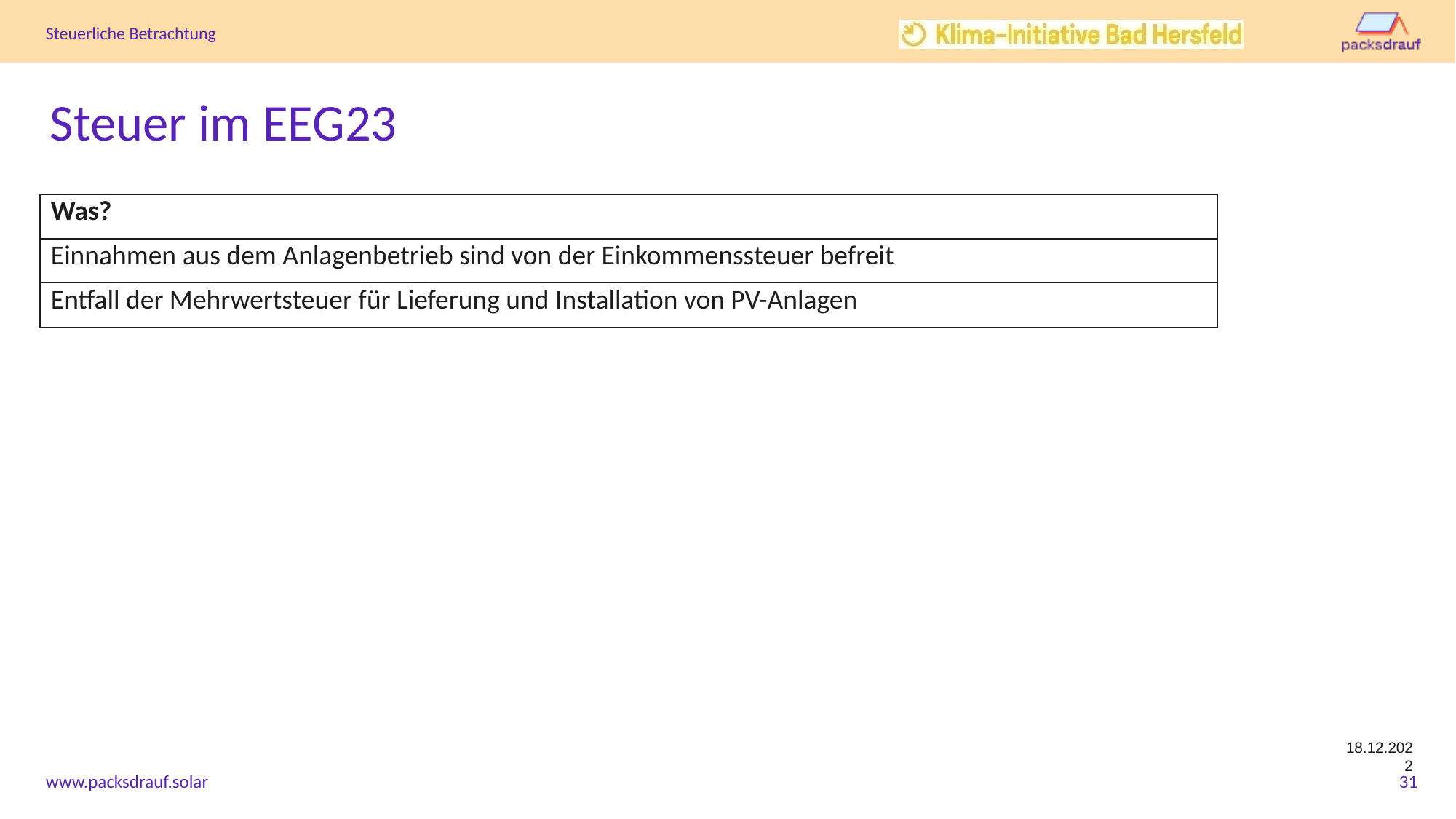

Steuerliche Betrachtung

# Steuer im EEG23
| Was? |
| --- |
| Einnahmen aus dem Anlagenbetrieb sind von der Einkommenssteuer befreit |
| Entfall der Mehrwertsteuer für Lieferung und Installation von PV-Anlagen |
18.12.2022
www.packsdrauf.solar
31